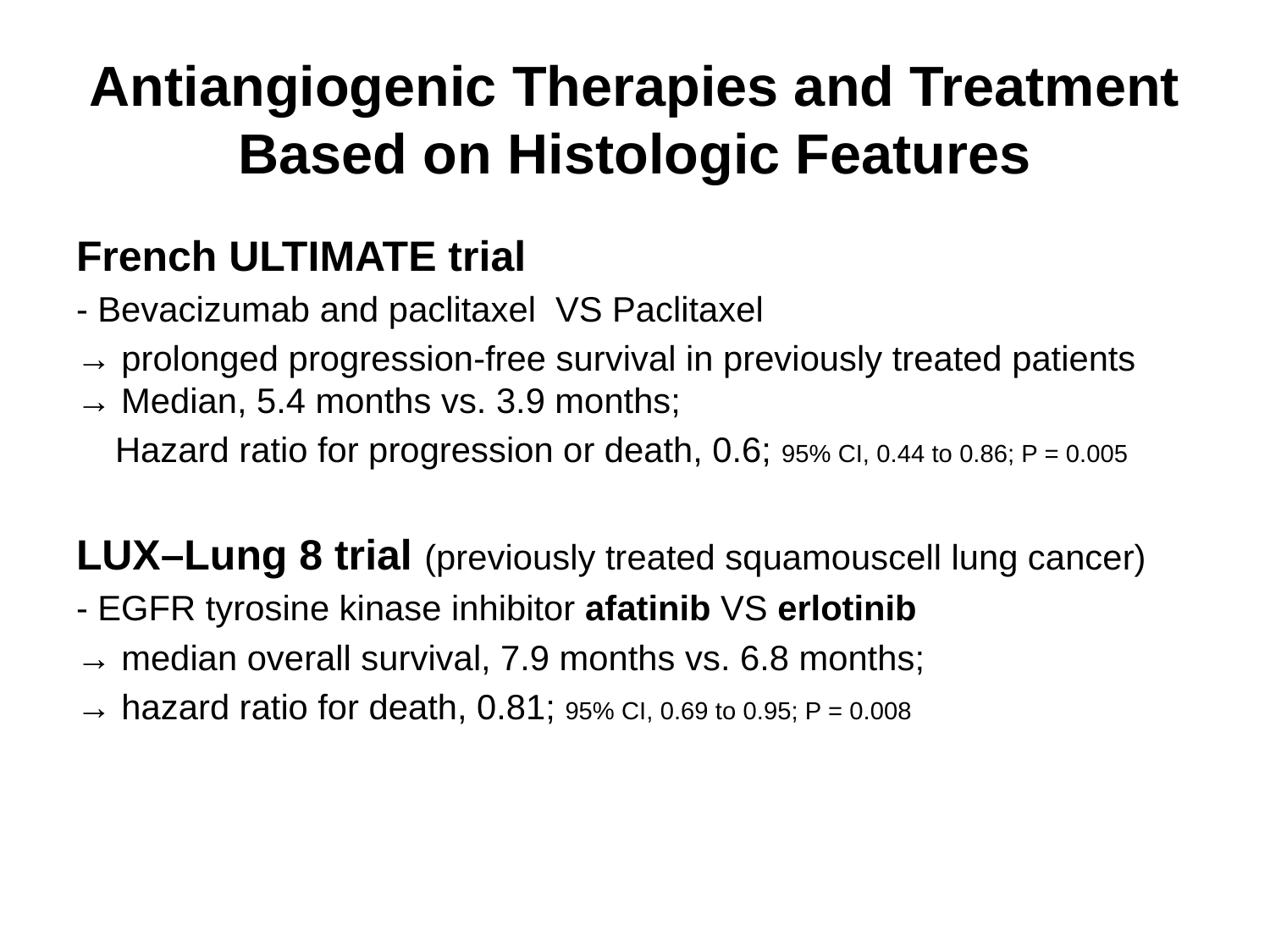

# Antiangiogenic Therapies and Treatment Based on Histologic Features
French ULTIMATE trial
- Bevacizumab and paclitaxel  VS Paclitaxel
→ prolonged progression-free survival in previously treated patients    → Median, 5.4 months vs. 3.9 months;
    Hazard ratio for progression or death, 0.6; 95% CI, 0.44 to 0.86; P = 0.005

LUX–Lung 8 trial (previously treated squamouscell lung cancer)
- EGFR tyrosine kinase inhibitor afatinib VS erlotinib
→ median overall survival, 7.9 months vs. 6.8 months;
→ hazard ratio for death, 0.81; 95% CI, 0.69 to 0.95; P = 0.008